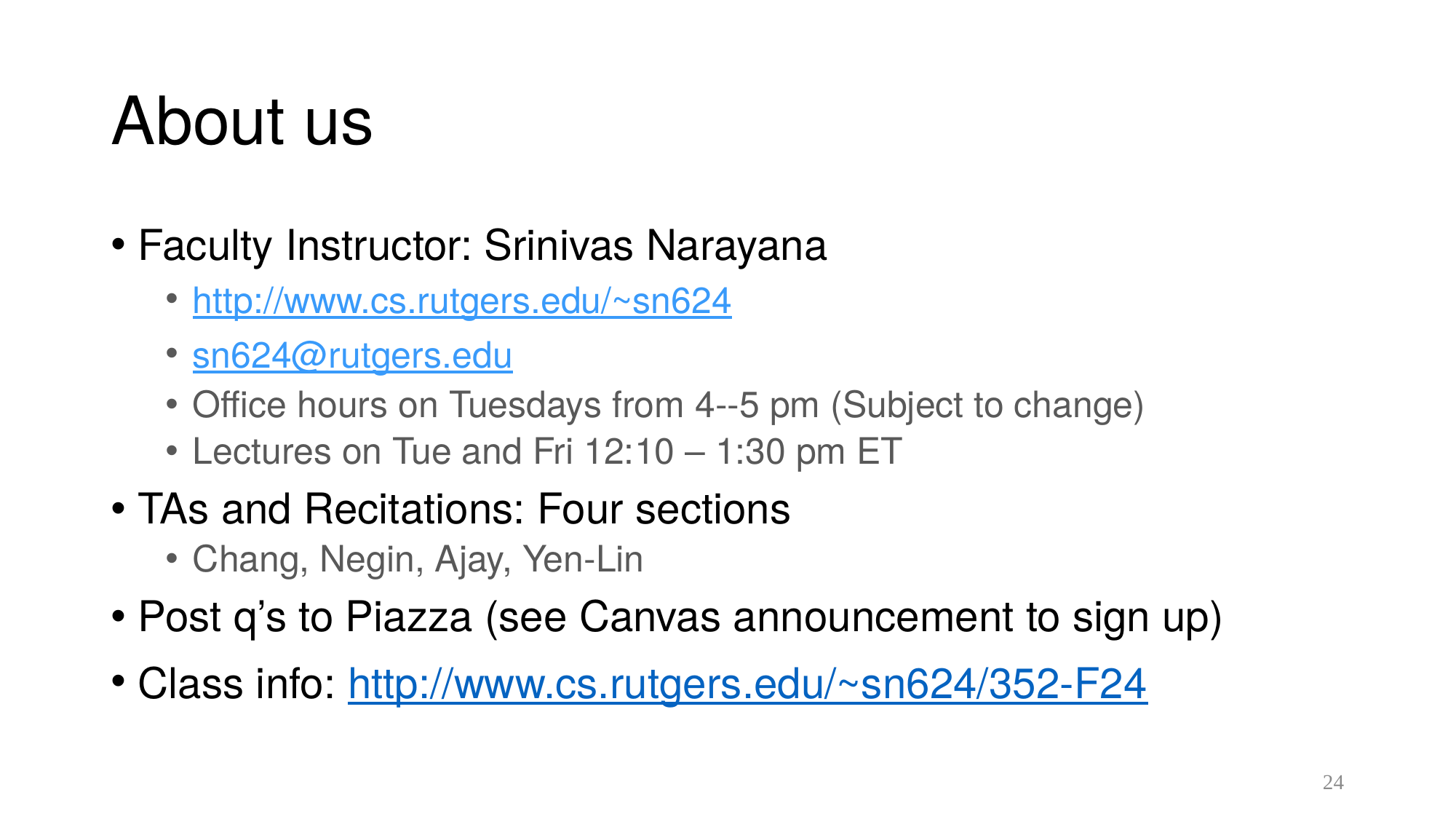

About us
Faculty Instructor: Srinivas Narayana
http://www.cs.rutgers.edu/~sn624
sn624@rutgers.edu
Office hours on Tuesdays from 4--5 pm (Subject to change)
Lectures on Tue and Fri 12:10 – 1:30 pm ET
TAs and Recitations: Four sections
Chang, Negin, Ajay, Yen-Lin
Post q’s to Piazza (see Canvas announcement to sign up)
Class info: http://www.cs.rutgers.edu/~sn624/352-F24

24